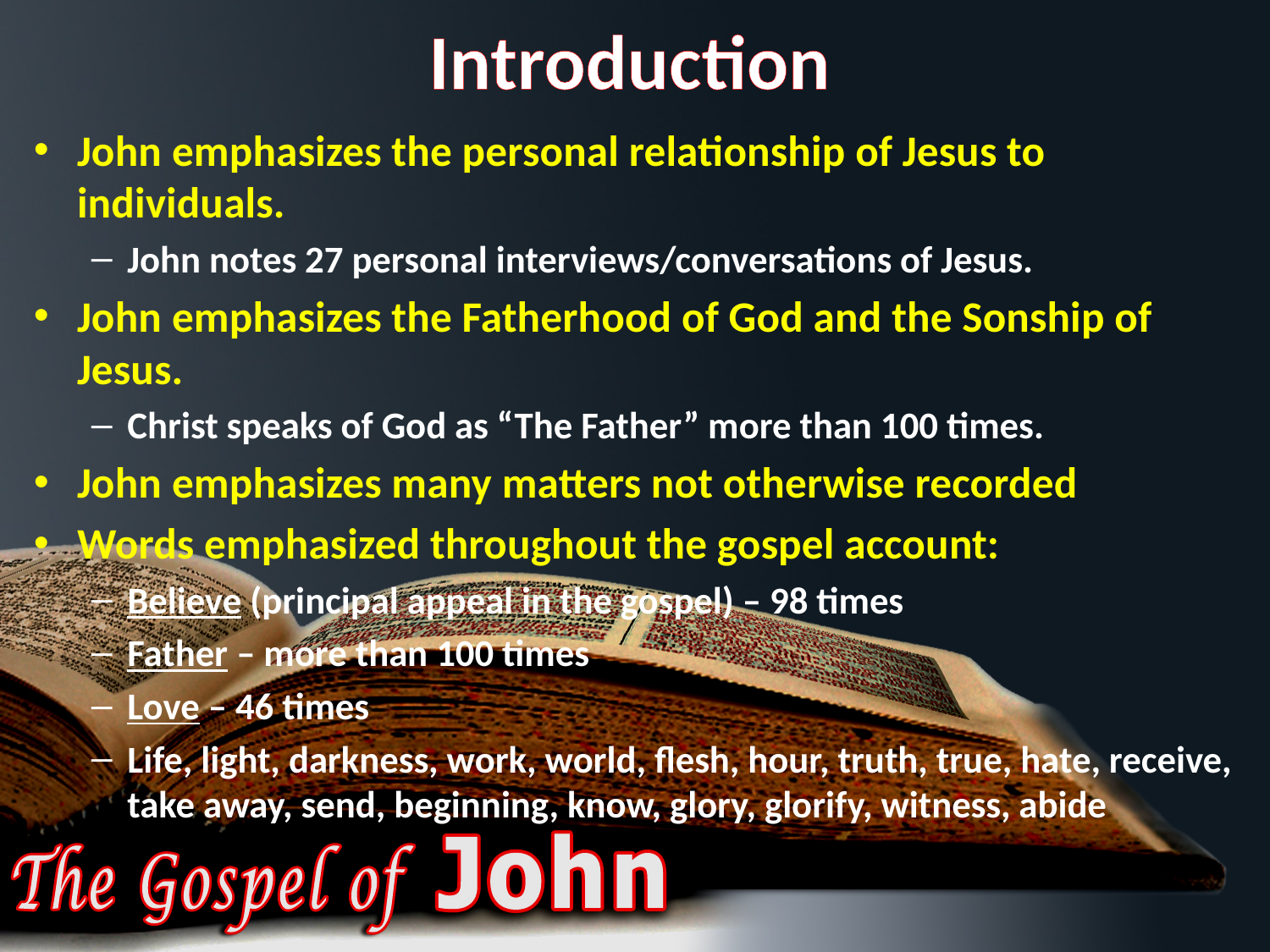

# Introduction
John emphasizes the personal relationship of Jesus to individuals.
John notes 27 personal interviews/conversations of Jesus.
John emphasizes the Fatherhood of God and the Sonship of Jesus.
Christ speaks of God as “The Father” more than 100 times.
John emphasizes many matters not otherwise recorded
Words emphasized throughout the gospel account:
Believe (principal appeal in the gospel) – 98 times
Father – more than 100 times
Love – 46 times
Life, light, darkness, work, world, flesh, hour, truth, true, hate, receive, take away, send, beginning, know, glory, glorify, witness, abide